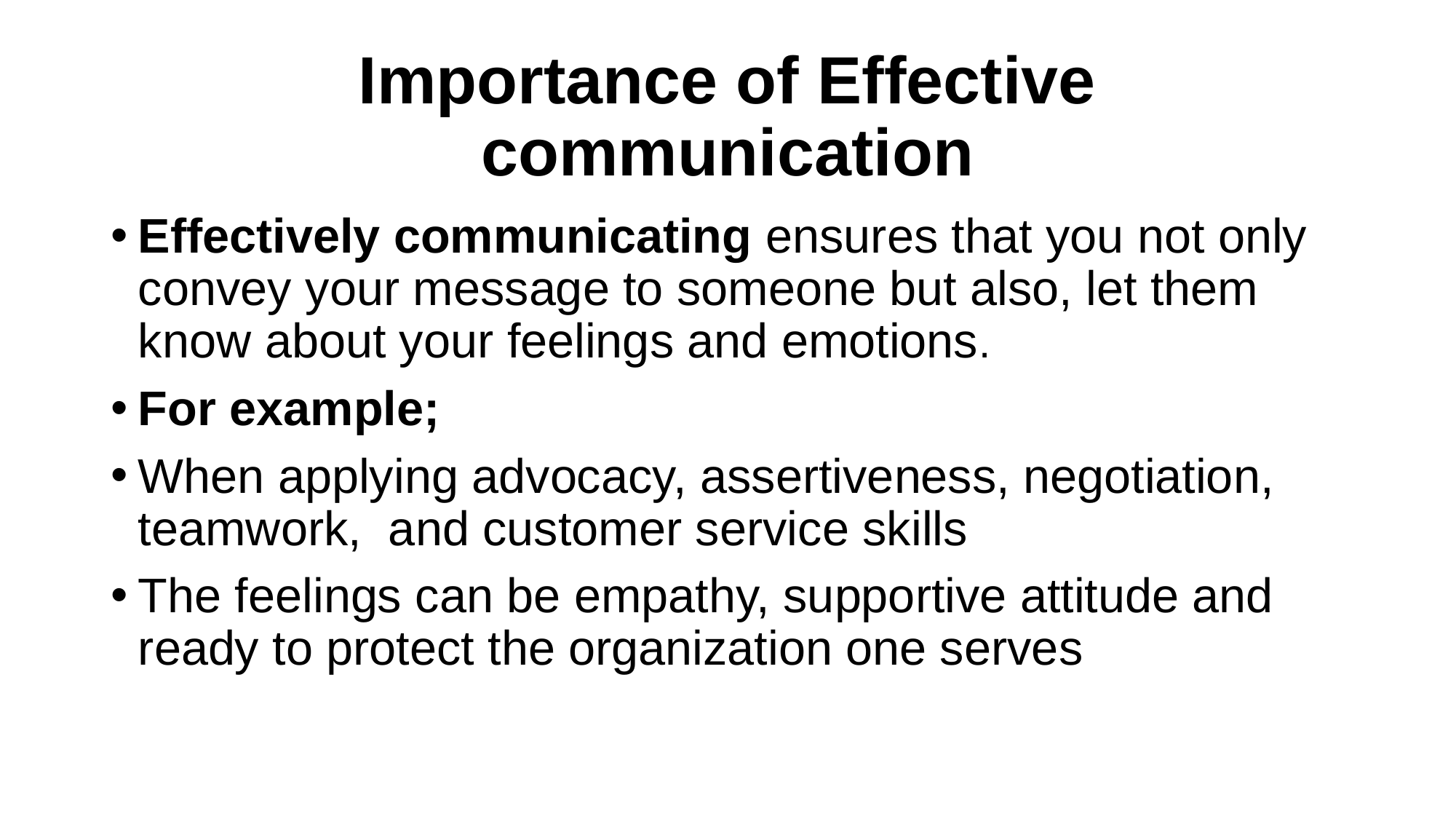

# Importance of Effective communication
Effectively communicating ensures that you not only convey your message to someone but also, let them know about your feelings and emotions.
For example;
When applying advocacy, assertiveness, negotiation, teamwork,  and customer service skills
The feelings can be empathy, supportive attitude and ready to protect the organization one serves